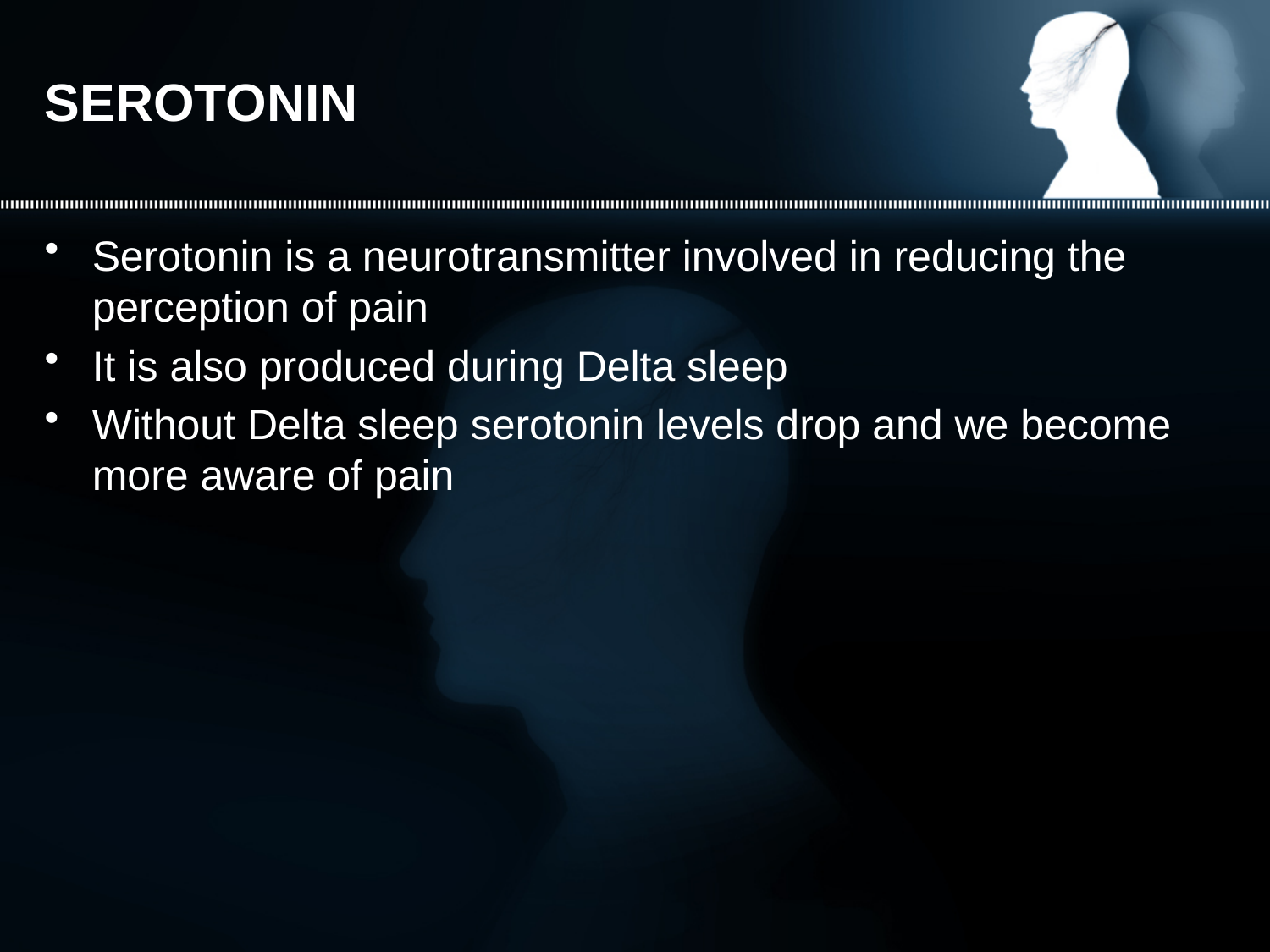

# SEROTONIN
Serotonin is a neurotransmitter involved in reducing the perception of pain
It is also produced during Delta sleep
Without Delta sleep serotonin levels drop and we become more aware of pain